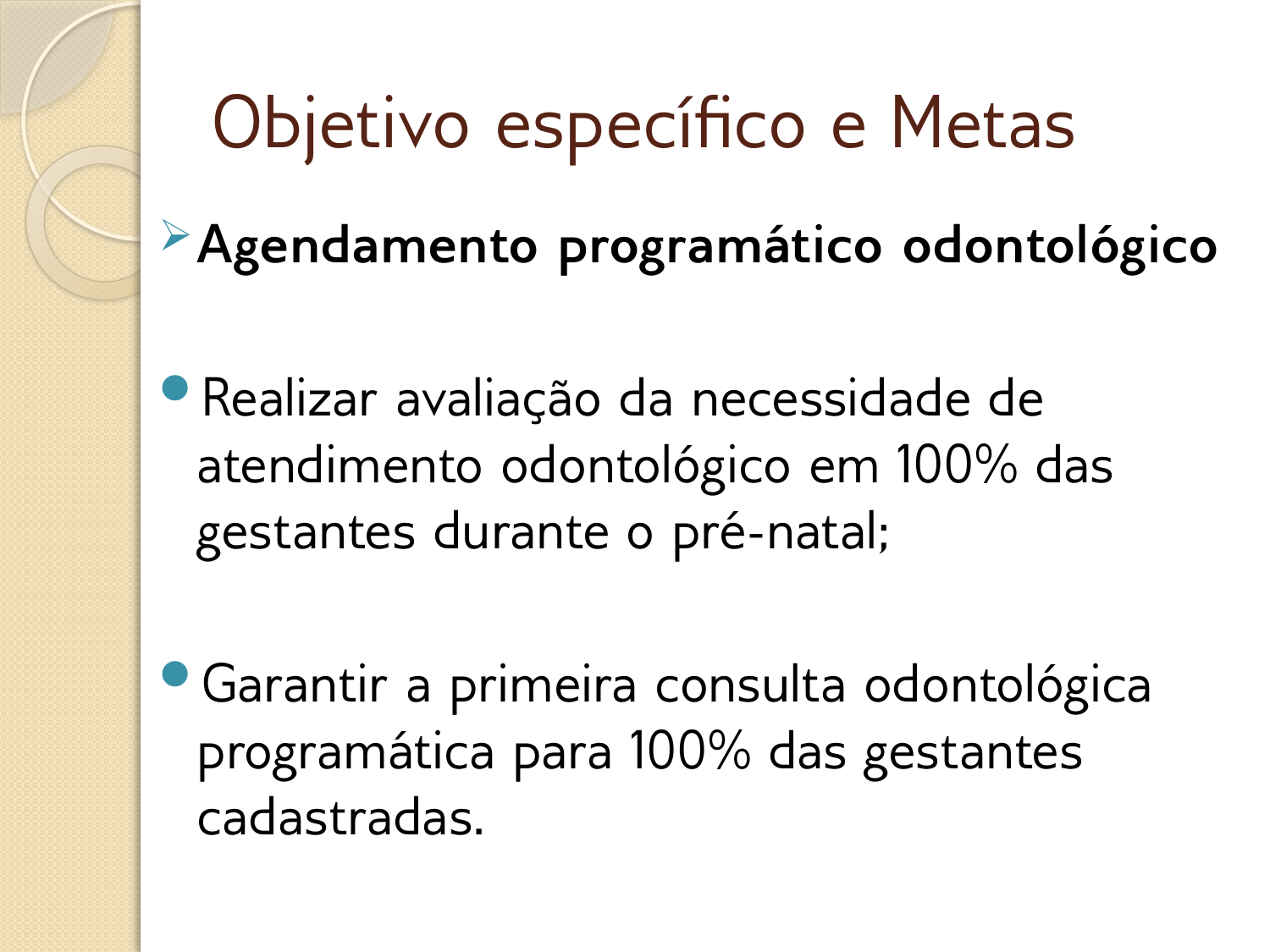

# Objetivo específico e Metas
Agendamento programático odontológico

Realizar avaliação da necessidade de atendimento odontológico em 100% das gestantes durante o pré-natal;

Garantir a primeira consulta odontológica programática para 100% das gestantes cadastradas.